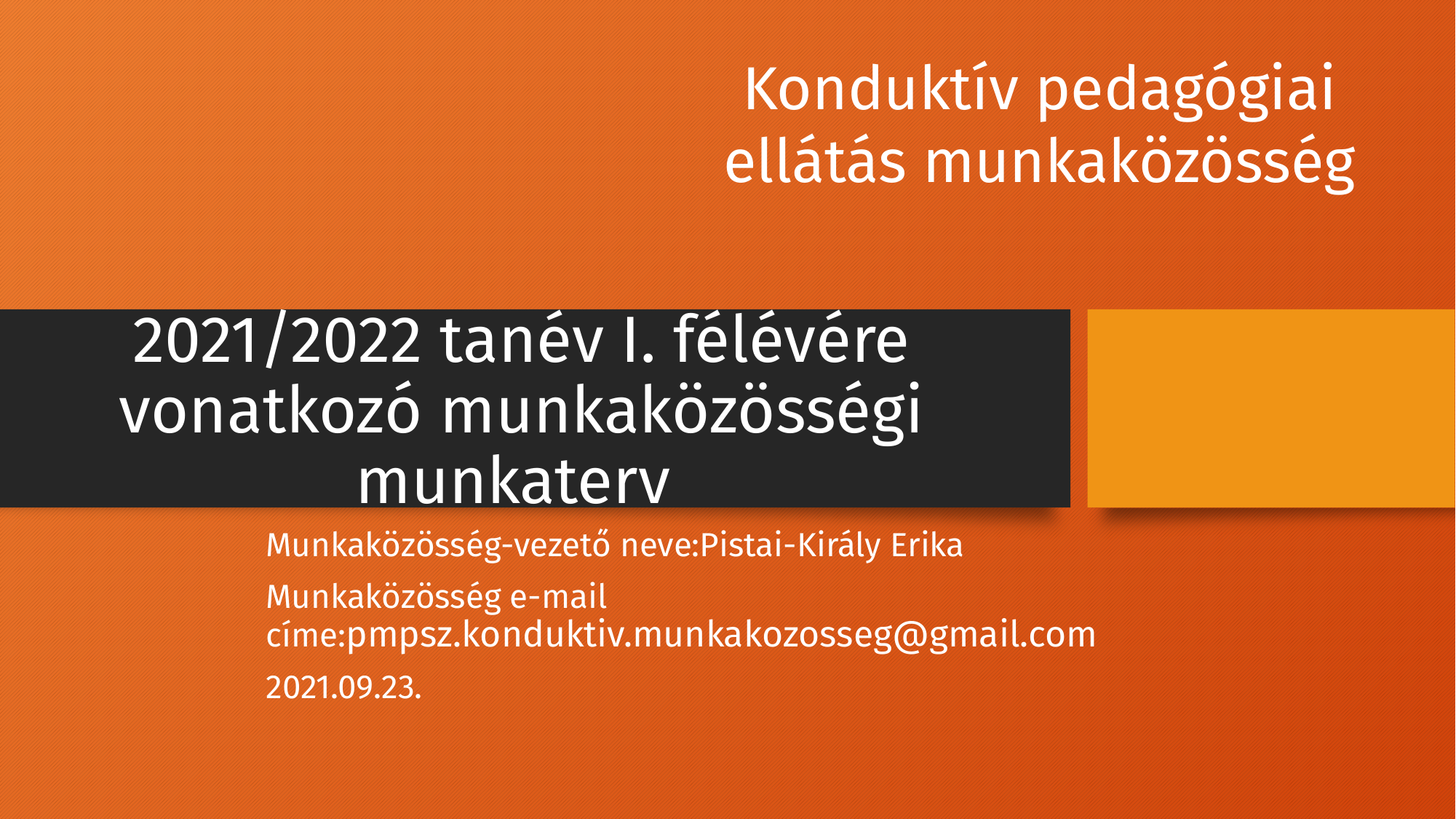

Konduktív pedagógiai ellátás munkaközösség
# 2021/2022 tanév I. félévére vonatkozó munkaközösségi munkaterv
Munkaközösség-vezető neve:Pistai-Király Erika
Munkaközösség e-mail címe:pmpsz.konduktiv.munkakozosseg@gmail.com
2021.09.23.